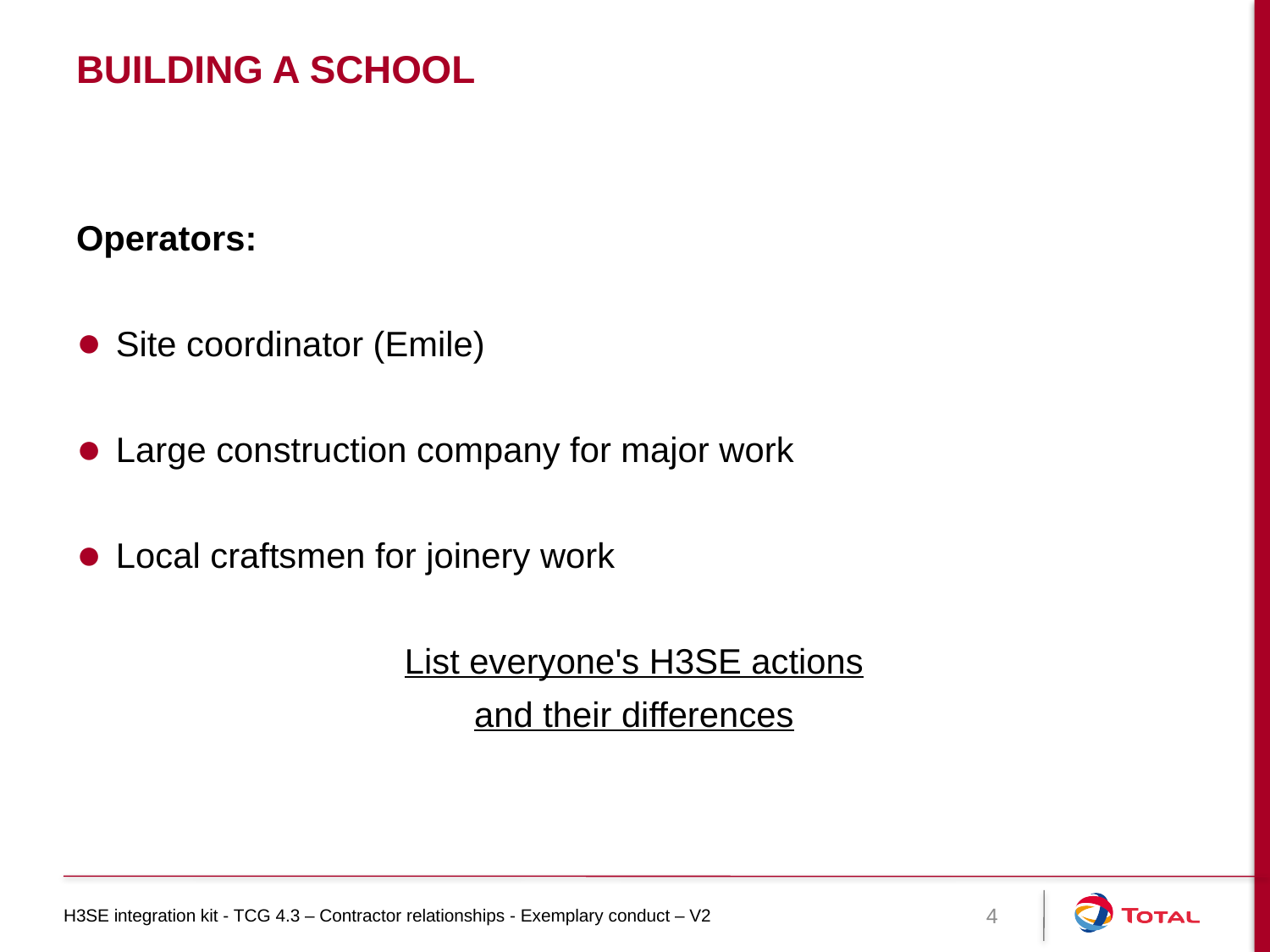

# Building a school

Operators:

Site coordinator (Emile)

Large construction company for major work

Local craftsmen for joinery work

List everyone's H3SE actions
and their differences
H3SE integration kit - TCG 4.3 – Contractor relationships - Exemplary conduct – V2
4